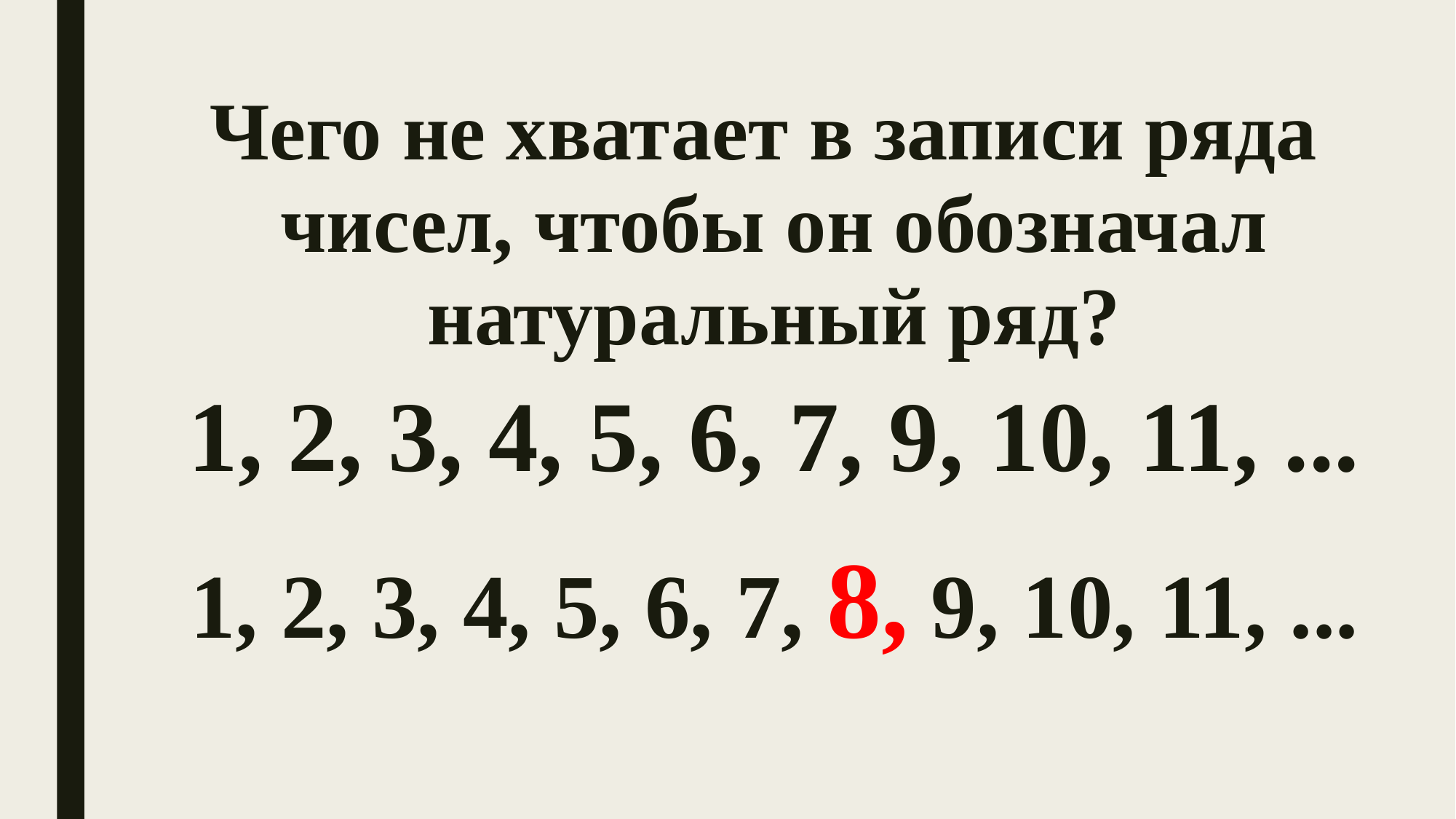

Чего не хватает в записи ряда  чисел, чтобы он обозначал натуральный ряд?
1, 2, 3, 4, 5, 6, 7, 9, 10, 11, ...
1, 2, 3, 4, 5, 6, 7, 8, 9, 10, 11, ...